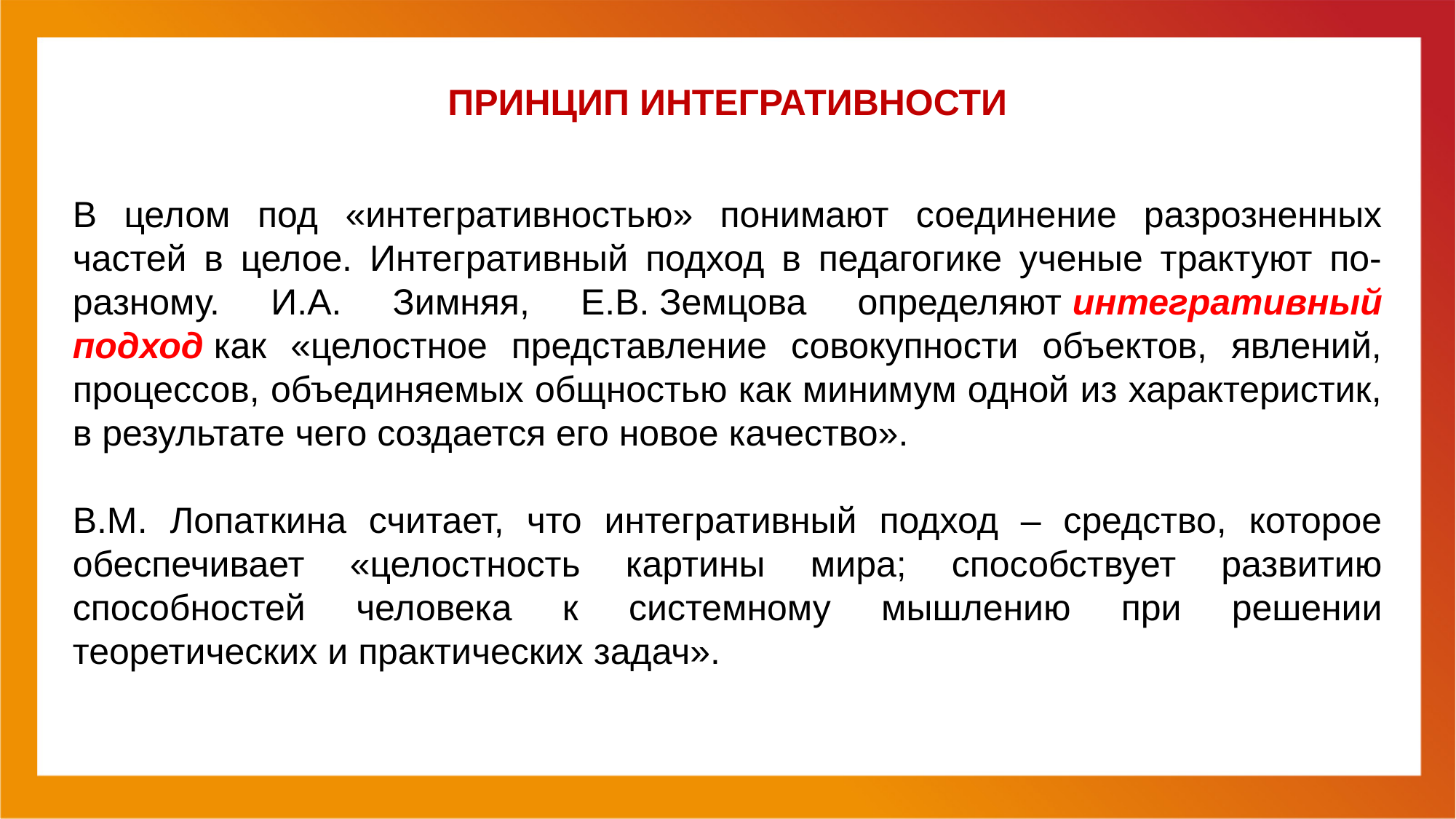

# ПРИНЦИП ИНТЕГРАТИВНОСТИ
В целом под «интегративностью» понимают соединение разрозненных частей в целое. Интегративный подход в педагогике ученые трактуют по-разному. И.А. Зимняя, Е.В. Земцова определяют интегративный подход как «целостное представление совокупности объектов, явлений, процессов, объединяемых общностью как минимум одной из характеристик, в результате чего создается его новое качество».

В.М. Лопаткина считает, что интегративный подход – средство, которое обеспечивает «целостность картины мира; способствует развитию способностей человека к системному мышлению при решении теоретических и практических задач».